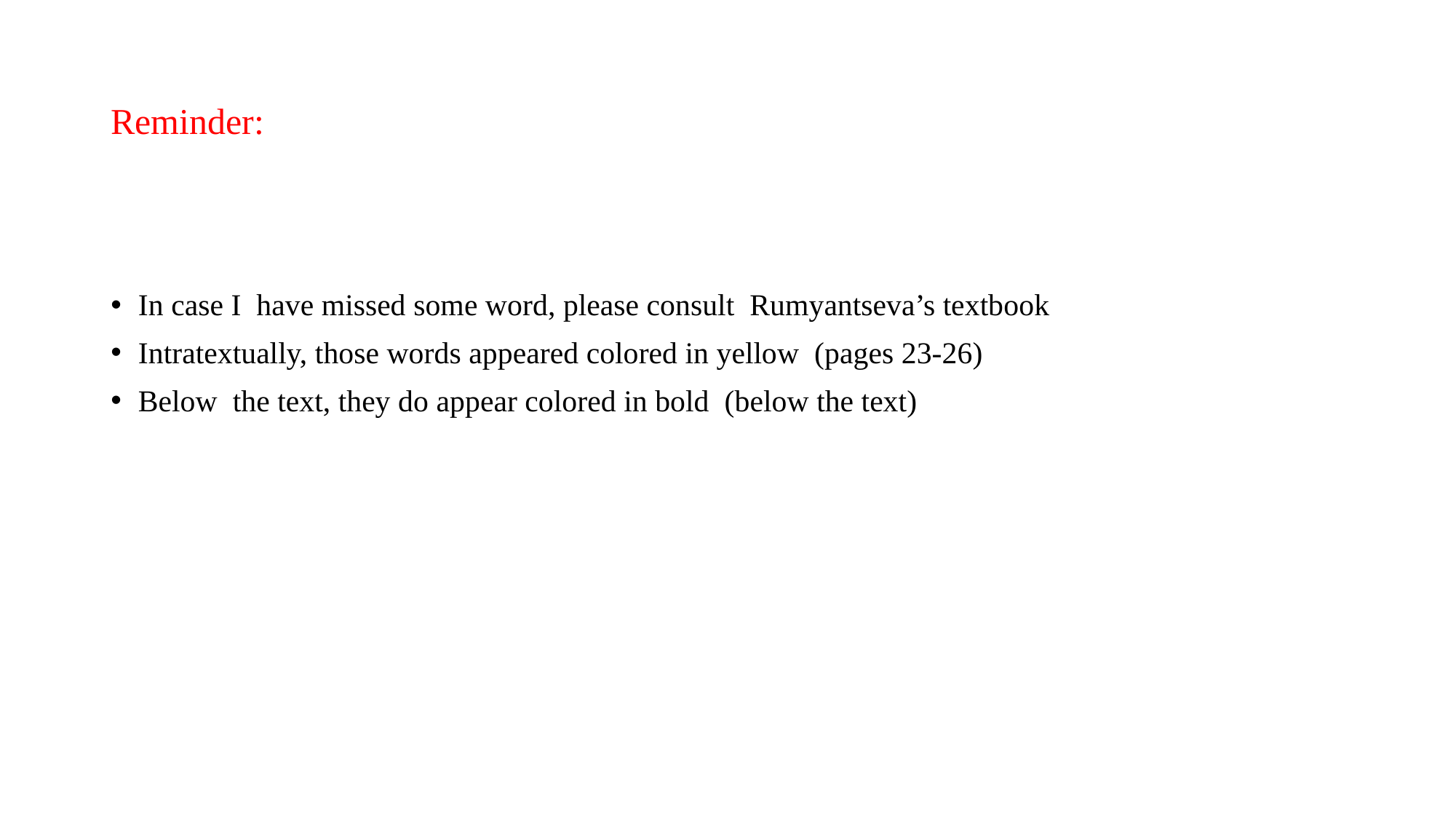

# Reminder:

In case I  have missed some word, please consult  Rumyantseva’s textbook
Intratextually, those words appeared colored in yellow  (pages 23-26)
Below  the text, they do appear colored in bold  (below the text)